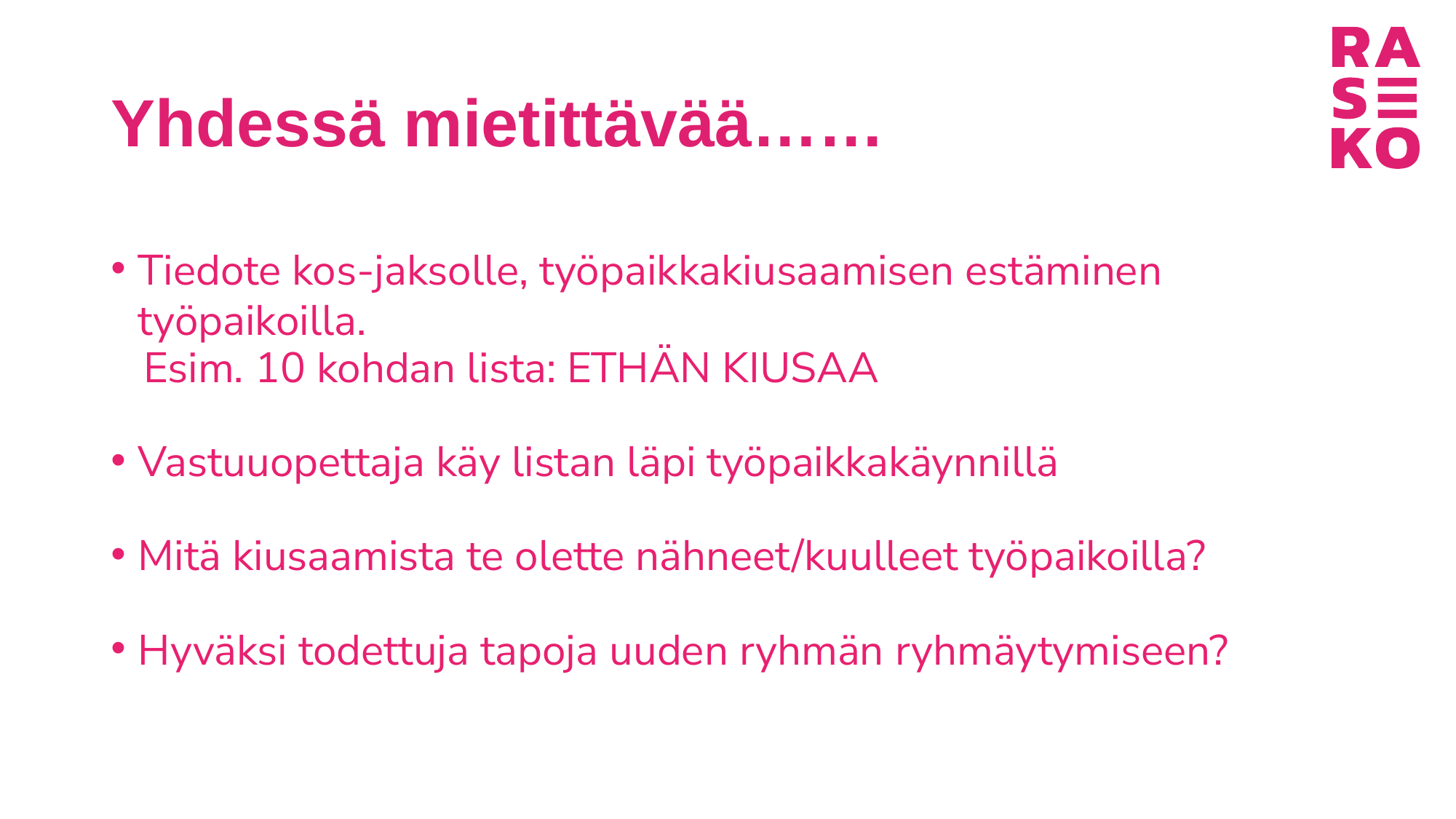

# Yhdessä mietittävää……
Tiedote kos-jaksolle, työpaikkakiusaamisen estäminen työpaikoilla.
   Esim. 10 kohdan lista: ETHÄN KIUSAA

Vastuuopettaja käy listan läpi työpaikkakäynnillä

Mitä kiusaamista te olette nähneet/kuulleet työpaikoilla?

Hyväksi todettuja tapoja uuden ryhmän ryhmäytymiseen?